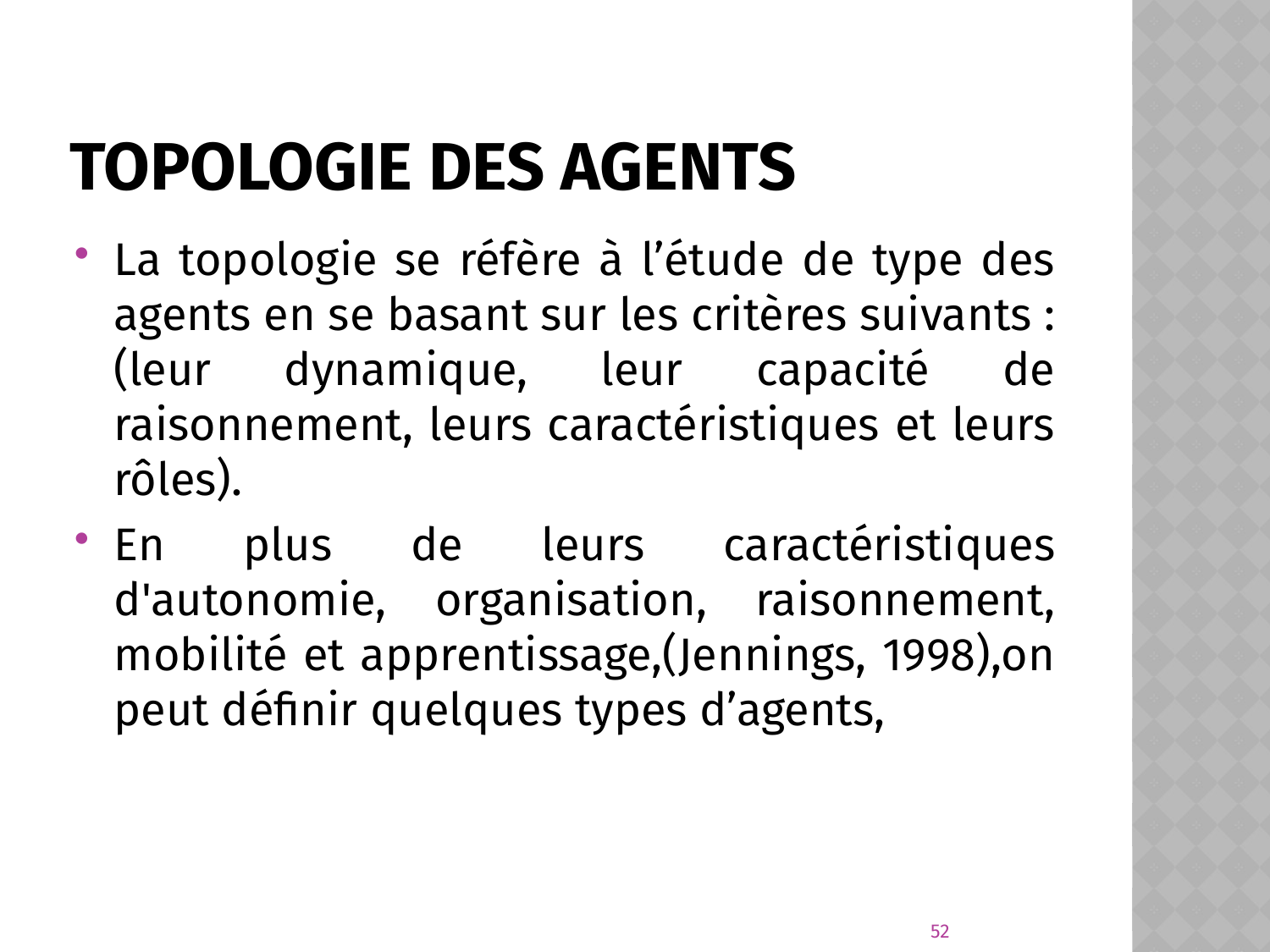

# Topologie des agents
La topologie se réfère à l’étude de type des agents en se basant sur les critères suivants : (leur dynamique, leur capacité de raisonnement, leurs caractéristiques et leurs rôles).
En plus de leurs caractéristiques d'autonomie, organisation, raisonnement, mobilité et apprentissage,(Jennings, 1998),on peut définir quelques types d’agents,
52